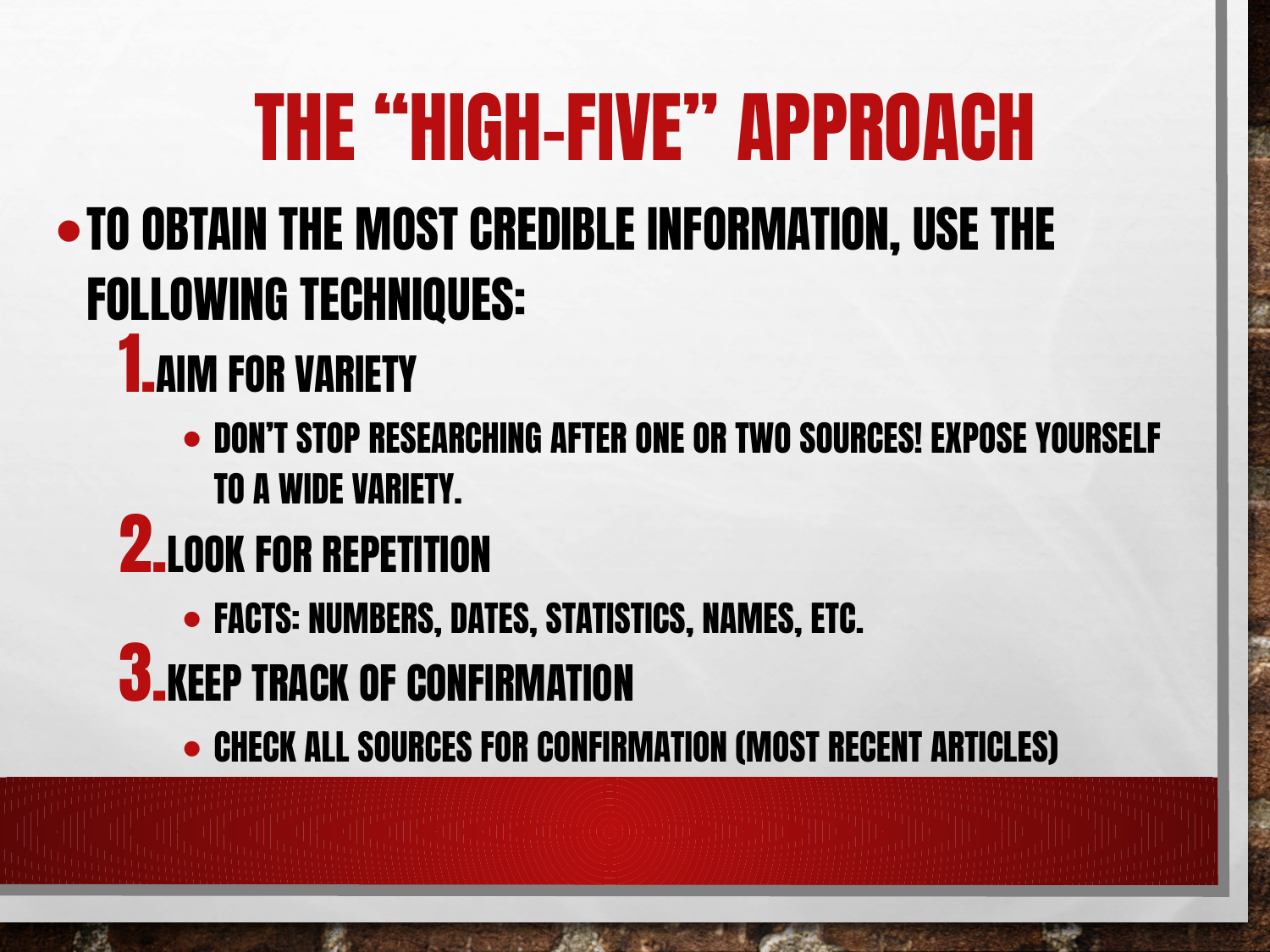

# The “High-Five” Approach
To obtain the most credible information, use the following techniques:
Aim for variety
Don’t stop researching after one or two sources! Expose yourself to a wide variety.
Look for repetition
Facts: numbers, dates, statistics, names, etc.
Keep track of confirmation
Check all sources for confirmation (most recent articles)